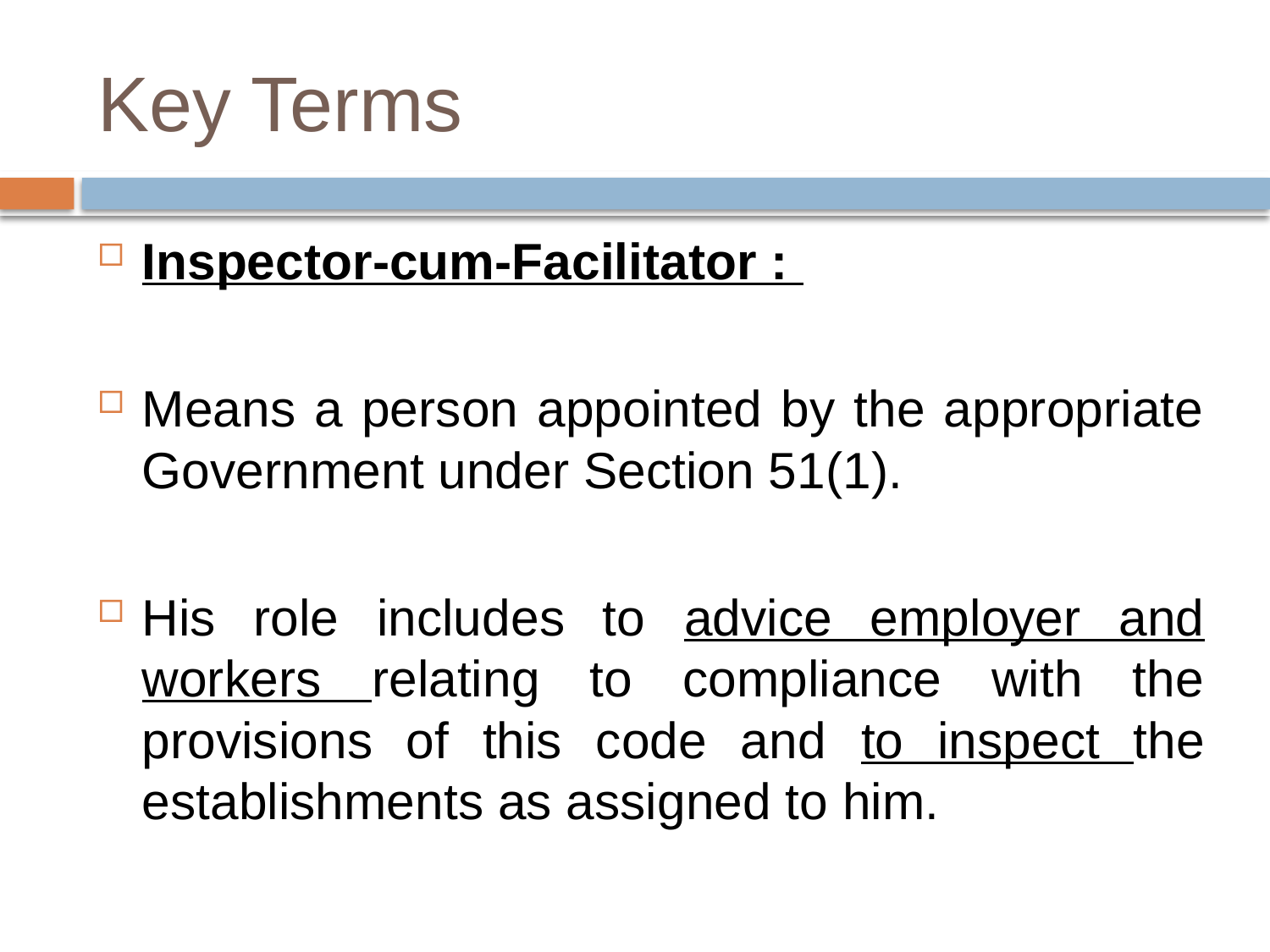

# Key Terms
Inspector-cum-Facilitator :

Means a person appointed by the appropriate Government under Section 51(1).

His role includes to advice employer and workers relating to compliance with the provisions of this code and to inspect the establishments as assigned to him.